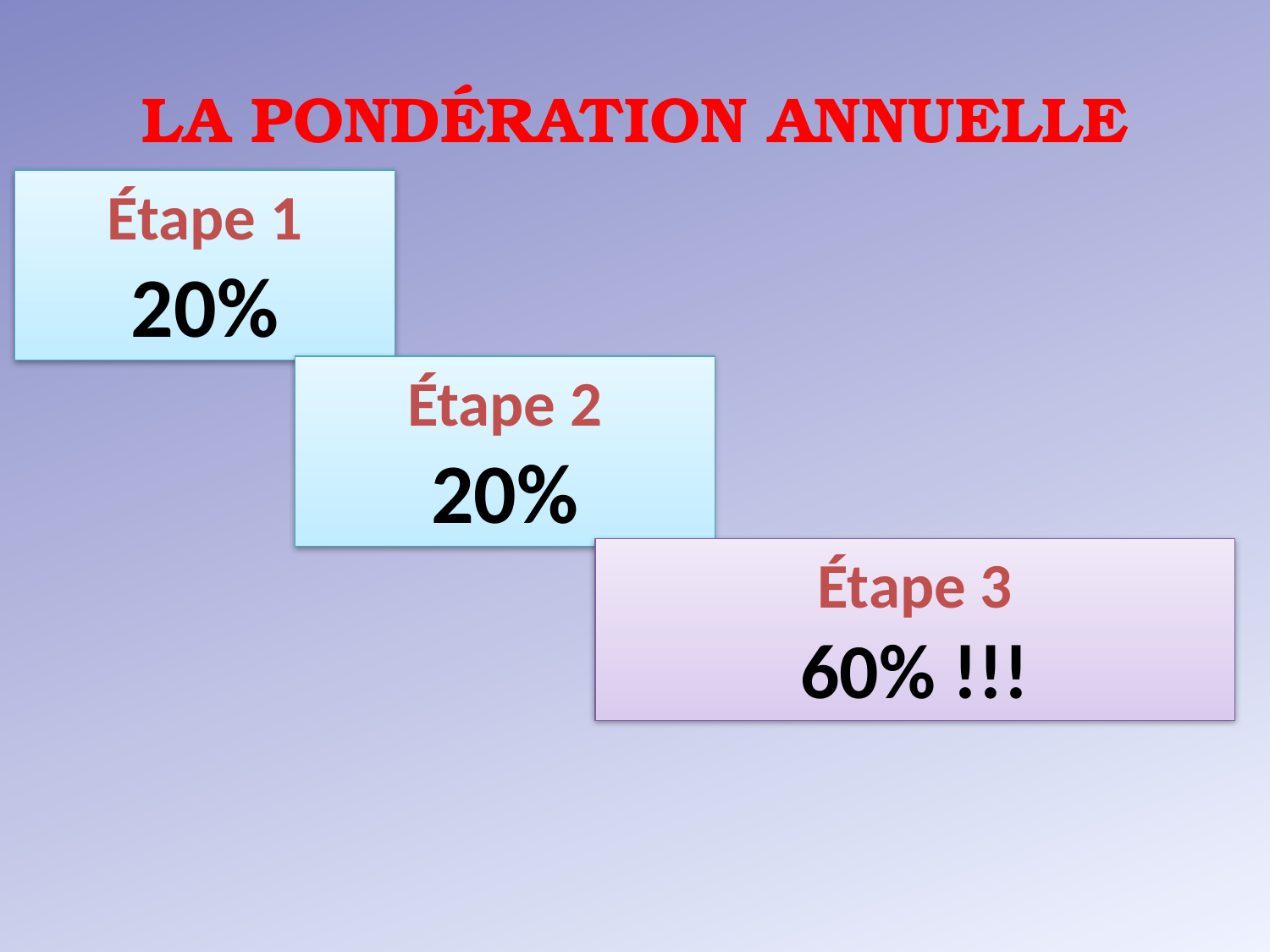

# LA PONDÉRATION ANNUELLE
Étape 1
20%
Étape 2
20%
Étape 3
60% !!!